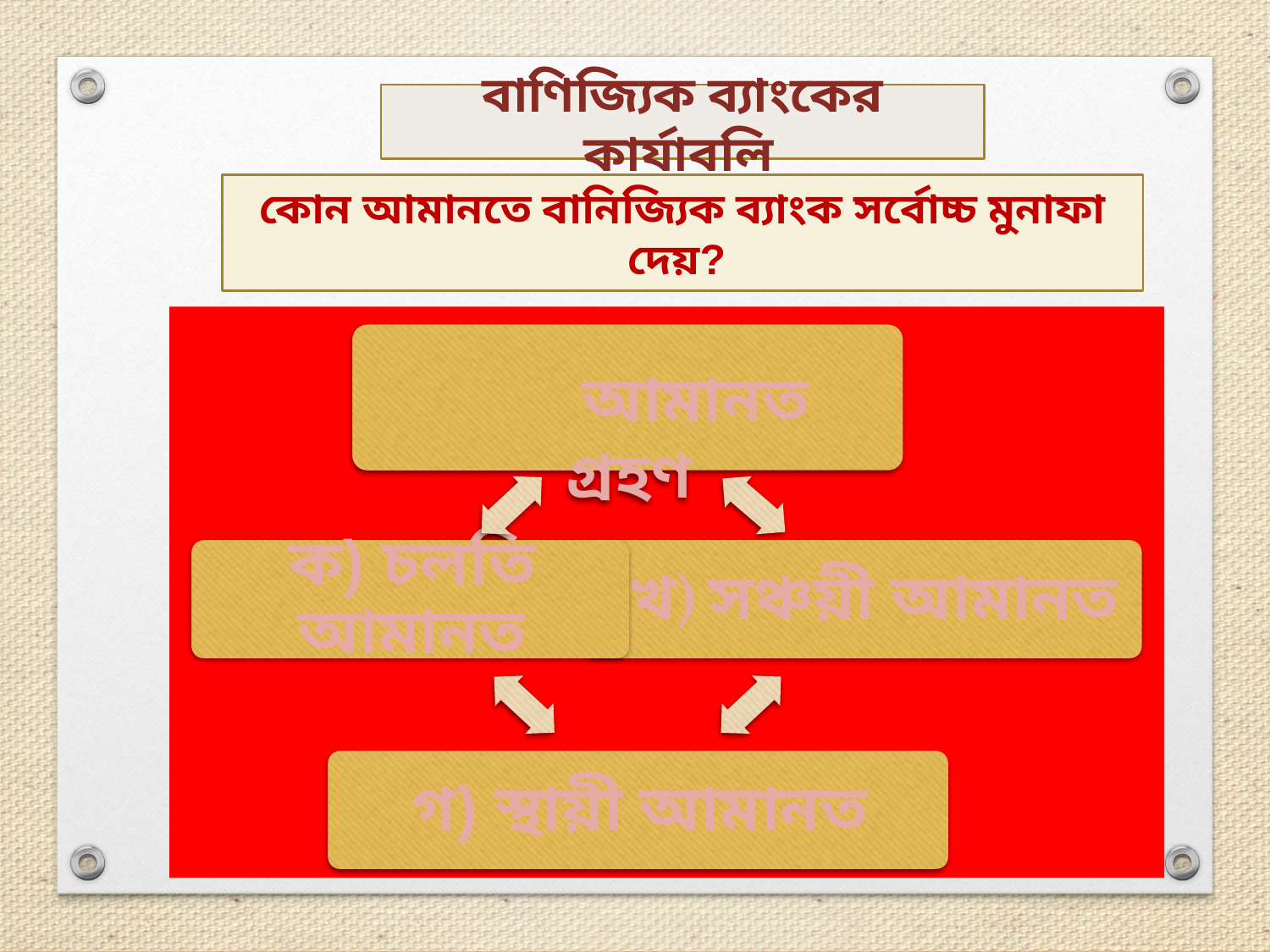

বাণিজ্যিক ব্যাংকের কার্যাবলি
কোন আমানতে বানিজ্যিক ব্যাংক সর্বোচ্চ মুনাফা দেয়?
                                                                      আমানত গ্রহণ

 খ) সঞ্চয়ী আমানত

গ) স্থায়ী আমানত

ক) চলতি আমানত